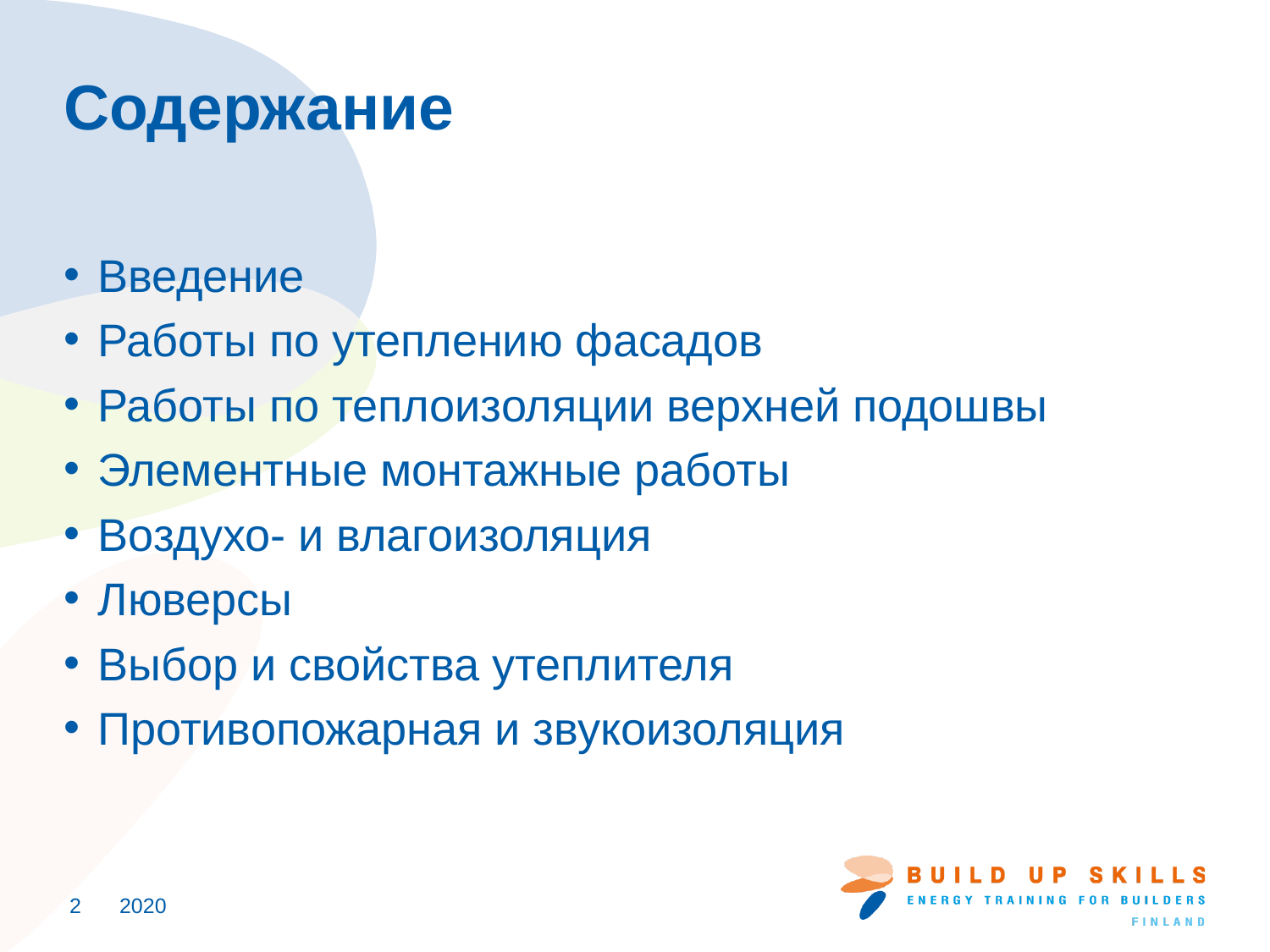

# Содержание
Введение
Работы по утеплению фасадов
Работы по теплоизоляции верхней подошвы
Элементные монтажные работы
Воздухо- и влагоизоляция
Люверсы
Выбор и свойства утеплителя
Противопожарная и звукоизоляция